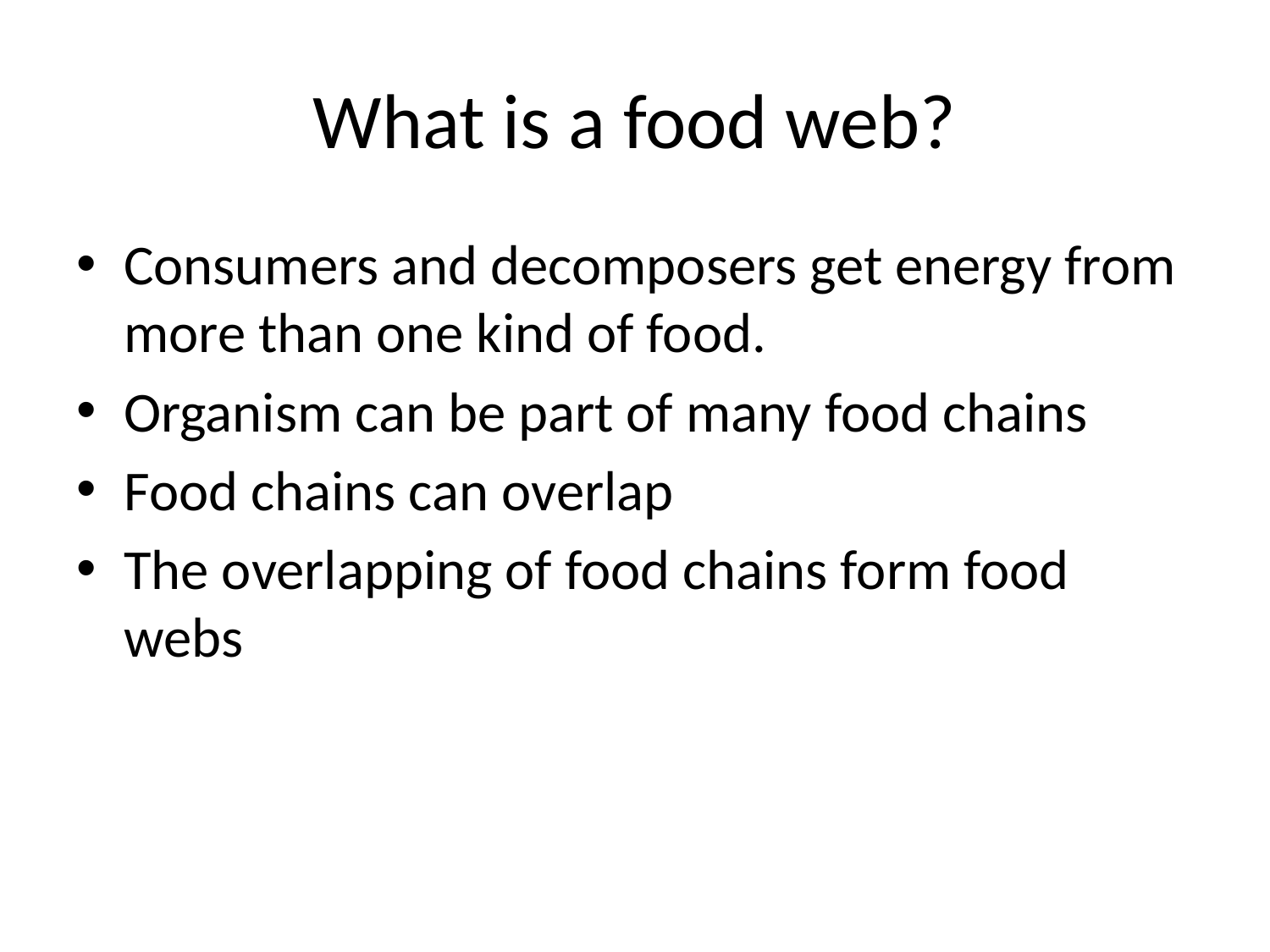

# What is a food web?
Consumers and decomposers get energy from more than one kind of food.
Organism can be part of many food chains
Food chains can overlap
The overlapping of food chains form food webs